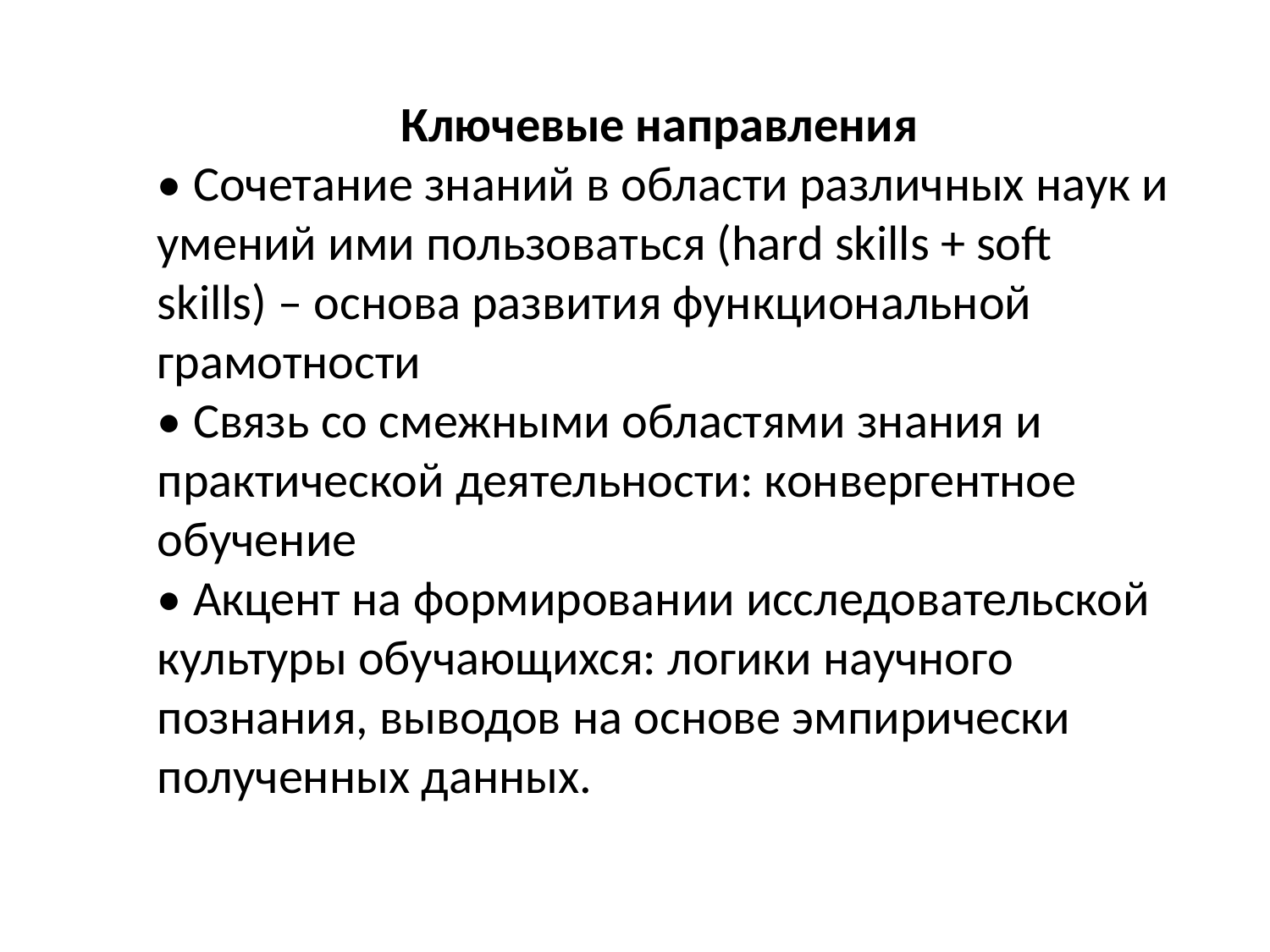

Ключевые направления
• Сочетание знаний в области различных наук и умений ими пользоваться (hard skills + soft skills) – основа развития функциональной грамотности
• Связь со смежными областями знания и практической деятельности: конвергентное обучение
• Акцент на формировании исследовательской культуры обучающихся: логики научного познания, выводов на основе эмпирически полученных данных.